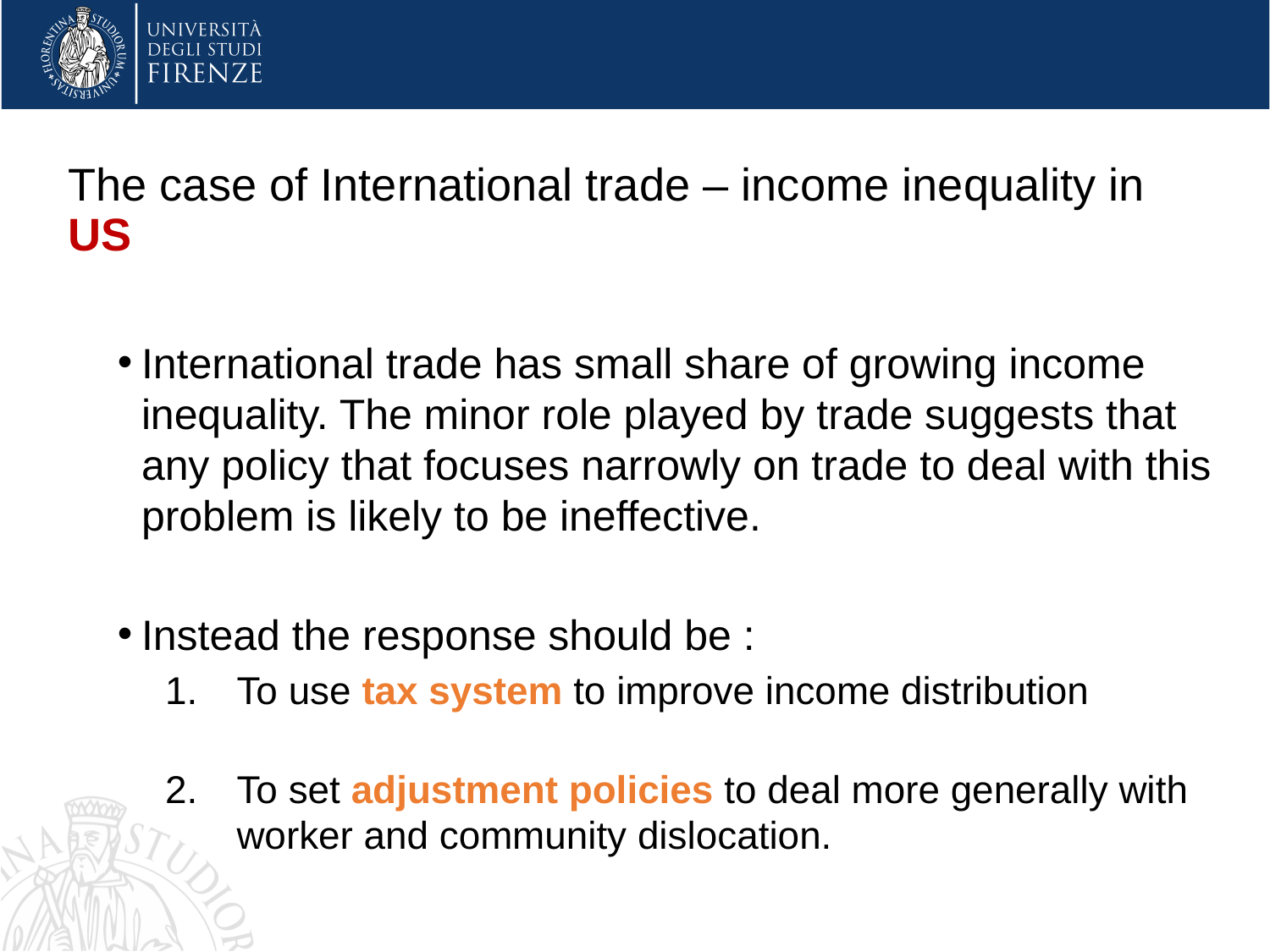

# The case of International trade – income inequality in US
International trade has small share of growing income inequality. The minor role played by trade suggests that any policy that focuses narrowly on trade to deal with this problem is likely to be ineffective.

Instead the response should be :
To use tax system to improve income distribution

To set adjustment policies to deal more generally with worker and community dislocation.